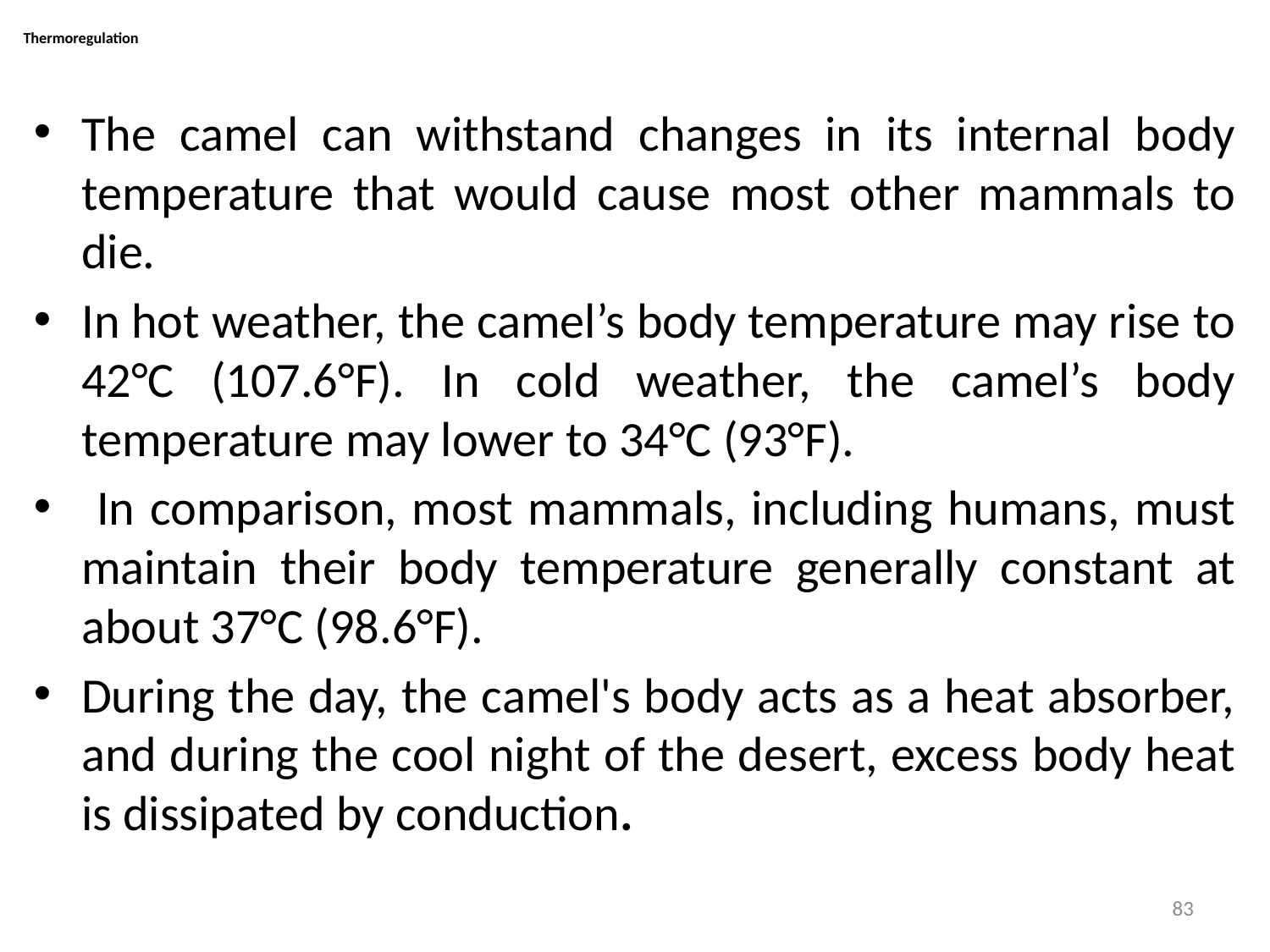

# Thermoregulation
The camel can withstand changes in its internal body temperature that would cause most other mammals to die.
In hot weather, the camel’s body temperature may rise to 42°C (107.6°F). In cold weather, the camel’s body temperature may lower to 34°C (93°F).
 In comparison, most mammals, including humans, must maintain their body temperature generally constant at about 37°C (98.6°F).
During the day, the camel's body acts as a heat absorber, and during the cool night of the desert, excess body heat is dissipated by conduction.

83